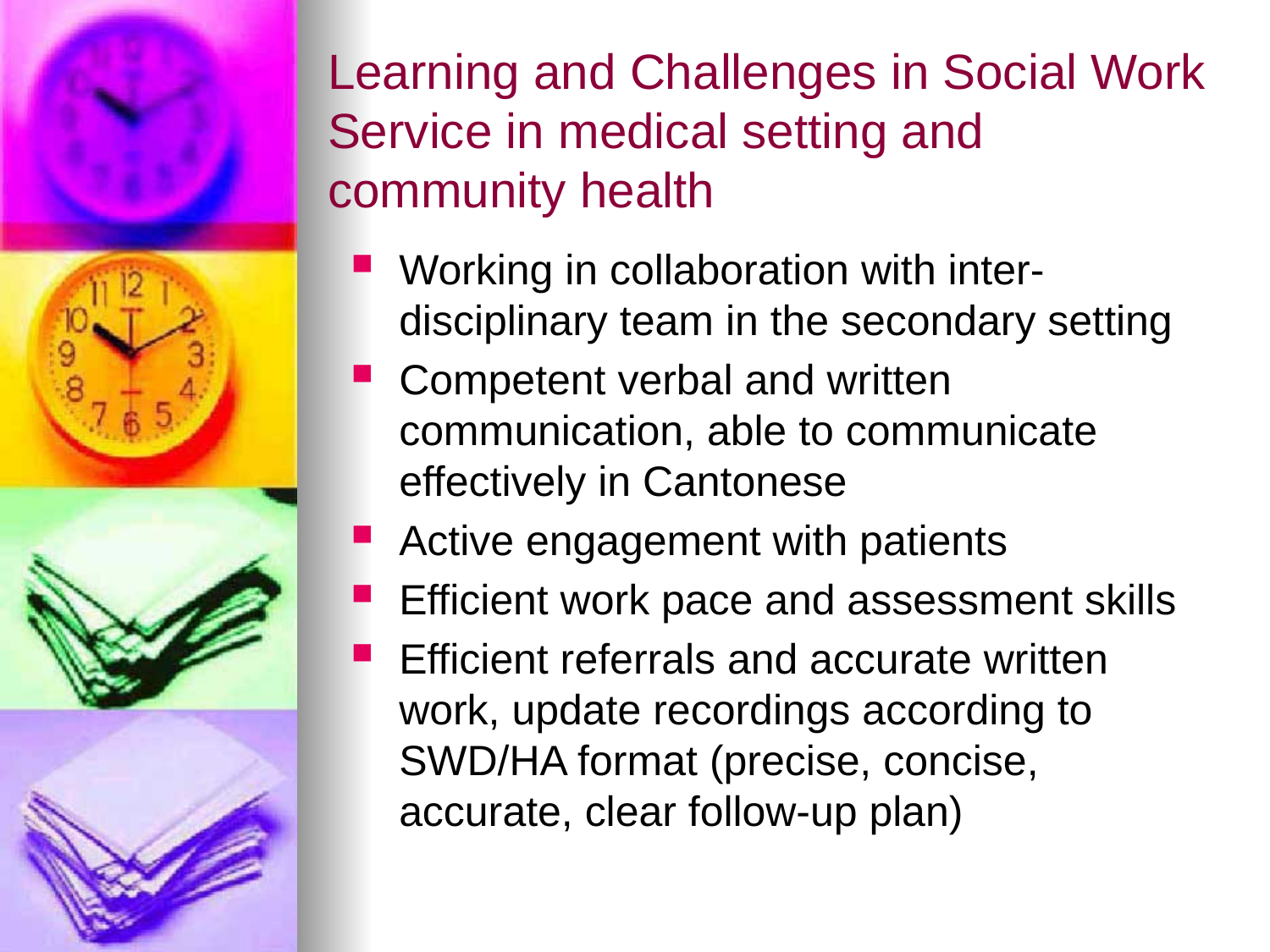

# Learning and Challenges in Social Work Service in medical setting and community health
Working in collaboration with inter-disciplinary team in the secondary setting
Competent verbal and written communication, able to communicate effectively in Cantonese
Active engagement with patients
Efficient work pace and assessment skills
Efficient referrals and accurate written work, update recordings according to SWD/HA format (precise, concise, accurate, clear follow-up plan)